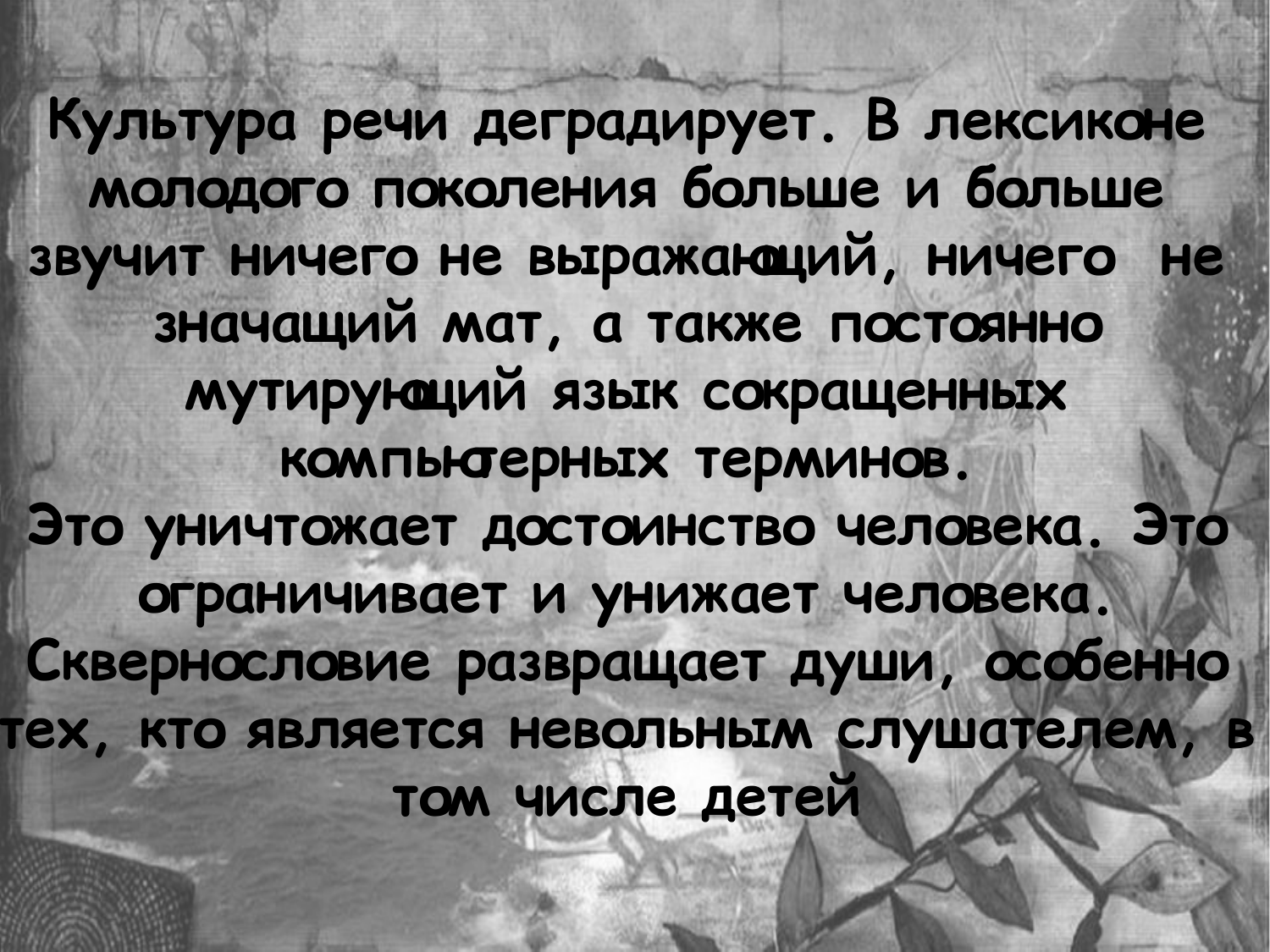

Культура речи деградирует. В лексиконе молодого поколения больше и больше звучит ничего не выражающий, ничего  не значащий мат, а также постоянно мутирующий язык сокращенных компьютерных терминов.
Это уничтожает достоинство человека. Это ограничивает и унижает человека. Сквернословие развращает души, особенно тех, кто является невольным слушателем, в том числе детей